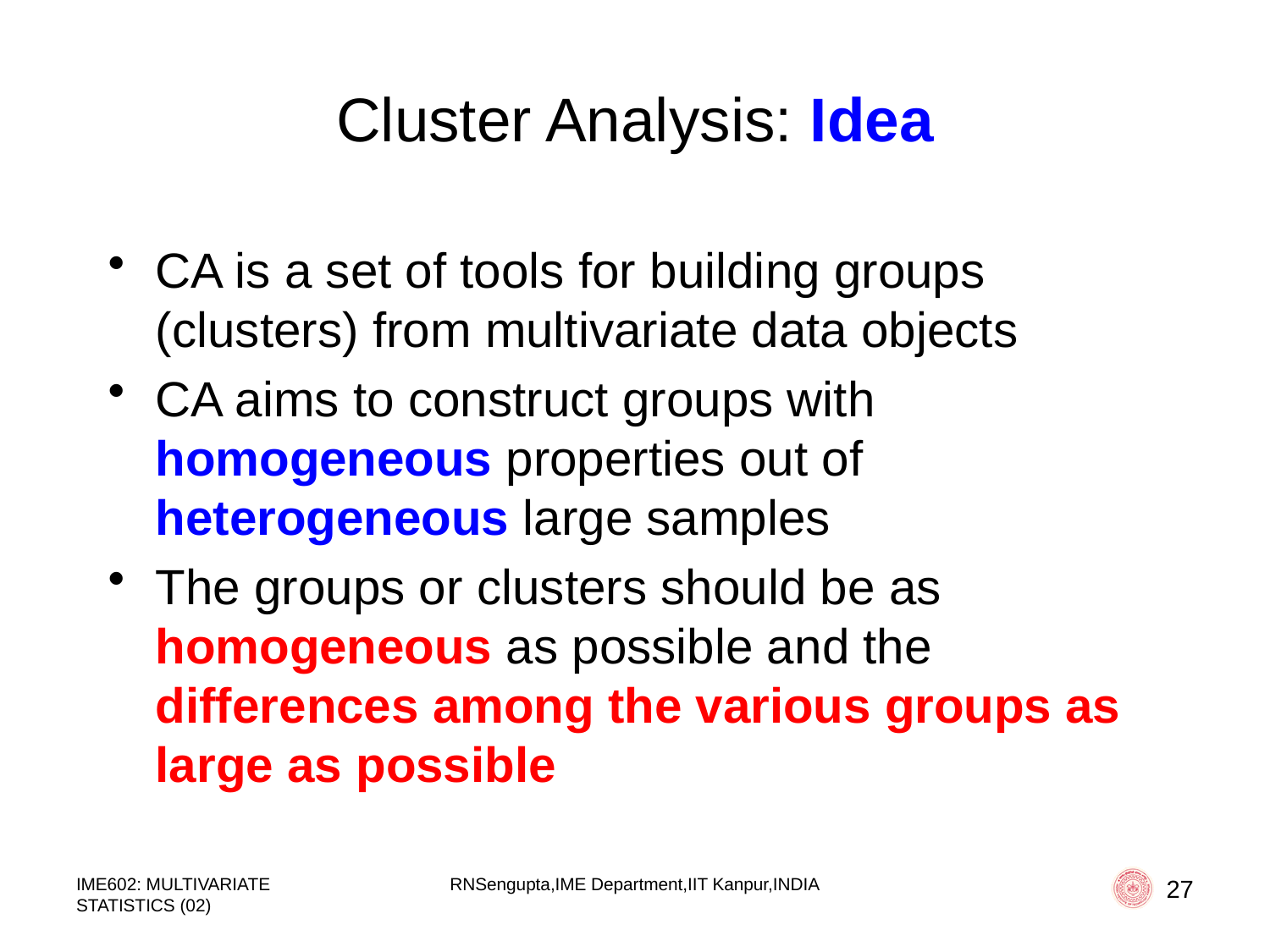

# Cluster Analysis: Idea
CA is a set of tools for building groups (clusters) from multivariate data objects
CA aims to construct groups with homogeneous properties out of heterogeneous large samples
The groups or clusters should be as homogeneous as possible and the differences among the various groups as large as possible
IME602: MULTIVARIATE STATISTICS (02)
RNSengupta,IME Department,IIT Kanpur,INDIA
27